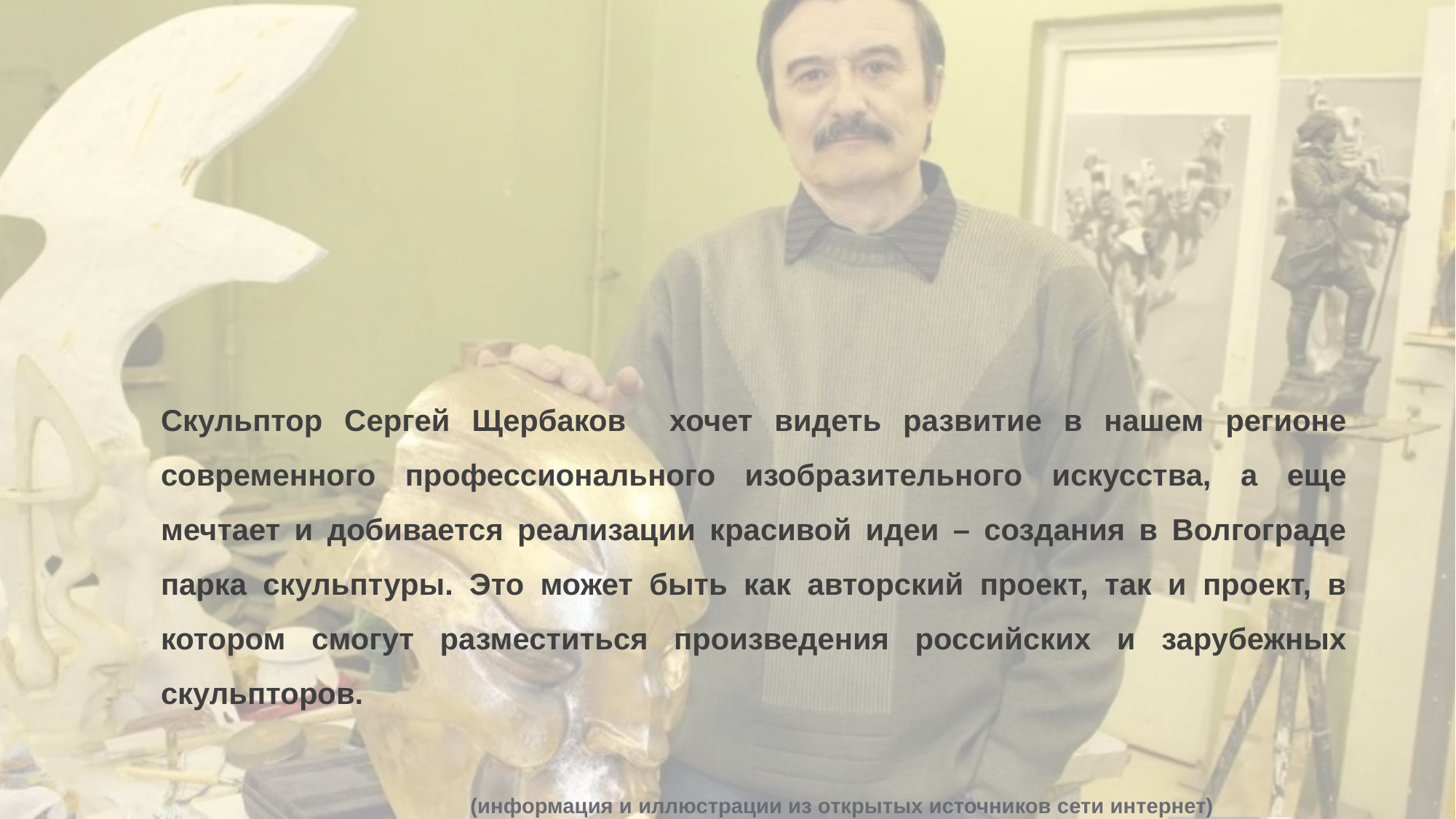

Скульптор Сергей Щербаков  хочет видеть развитие в нашем регионе современного профессионального изобразительного искусства, а еще мечтает и добивается реализации красивой идеи – создания в Волгограде парка скульптуры. Это может быть как авторский проект, так и проект, в котором смогут разместиться произведения российских и зарубежных скульпторов.

                                     (информация и иллюстрации из открытых источников сети интернет)